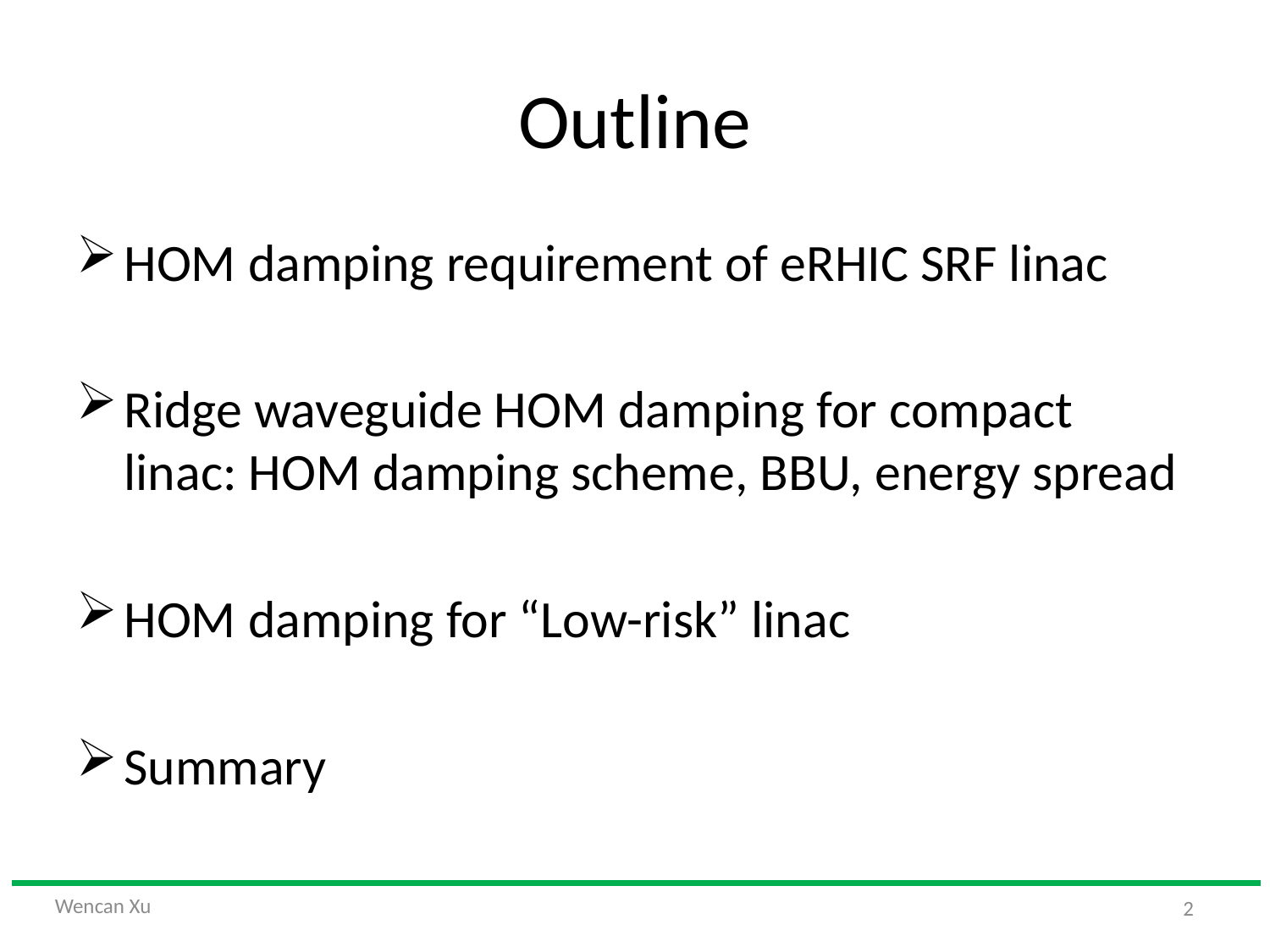

# Outline
HOM damping requirement of eRHIC SRF linac

Ridge waveguide HOM damping for compact linac: HOM damping scheme, BBU, energy spread

HOM damping for “Low-risk” linac

Summary

2